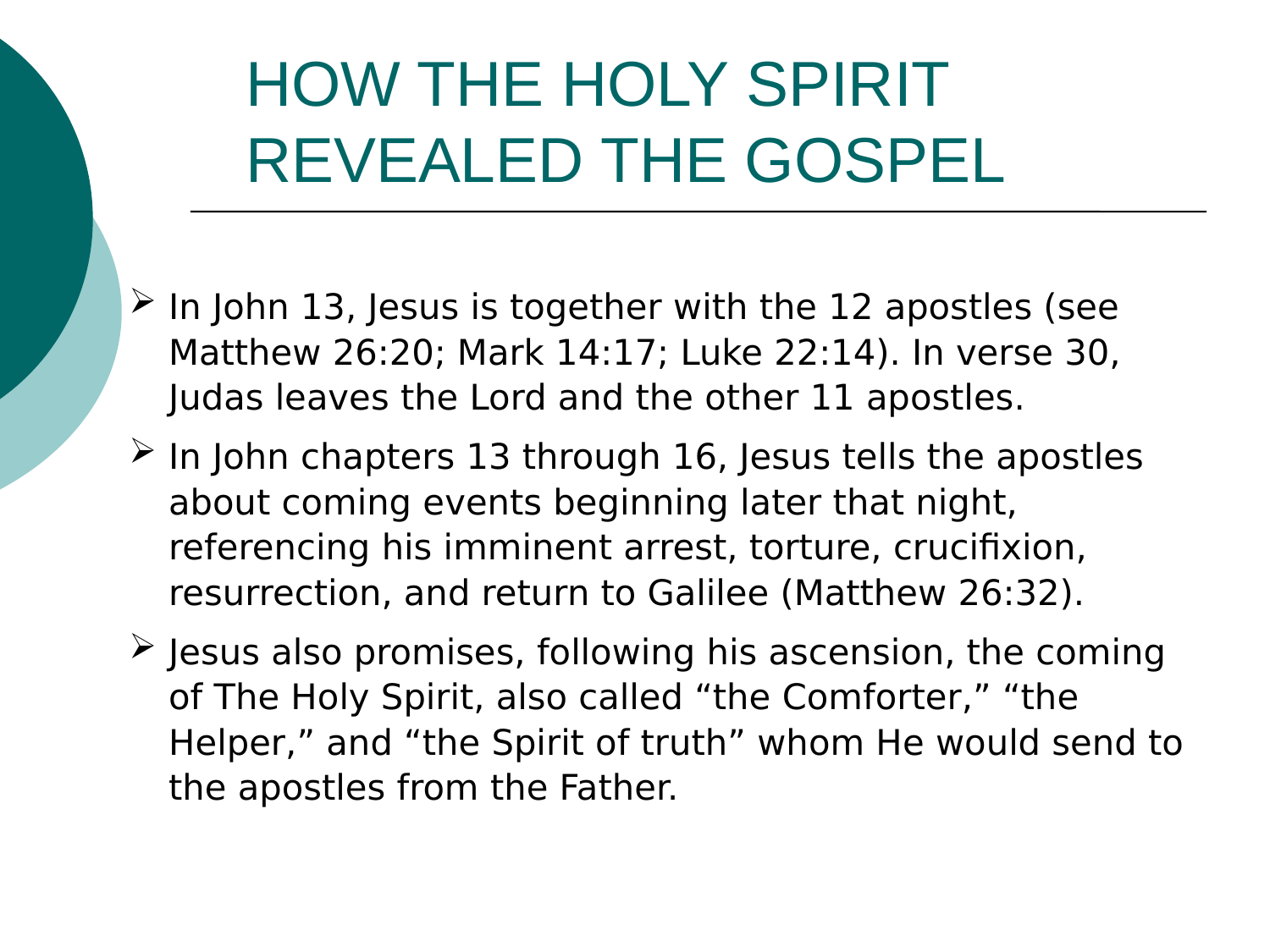

# HOW THE HOLY SPIRIT REVEALED THE GOSPEL
In John 13, Jesus is together with the 12 apostles (see Matthew 26:20; Mark 14:17; Luke 22:14). In verse 30, Judas leaves the Lord and the other 11 apostles.
In John chapters 13 through 16, Jesus tells the apostles about coming events beginning later that night, referencing his imminent arrest, torture, crucifixion, resurrection, and return to Galilee (Matthew 26:32).
Jesus also promises, following his ascension, the coming of The Holy Spirit, also called “the Comforter,” “the Helper,” and “the Spirit of truth” whom He would send to the apostles from the Father.